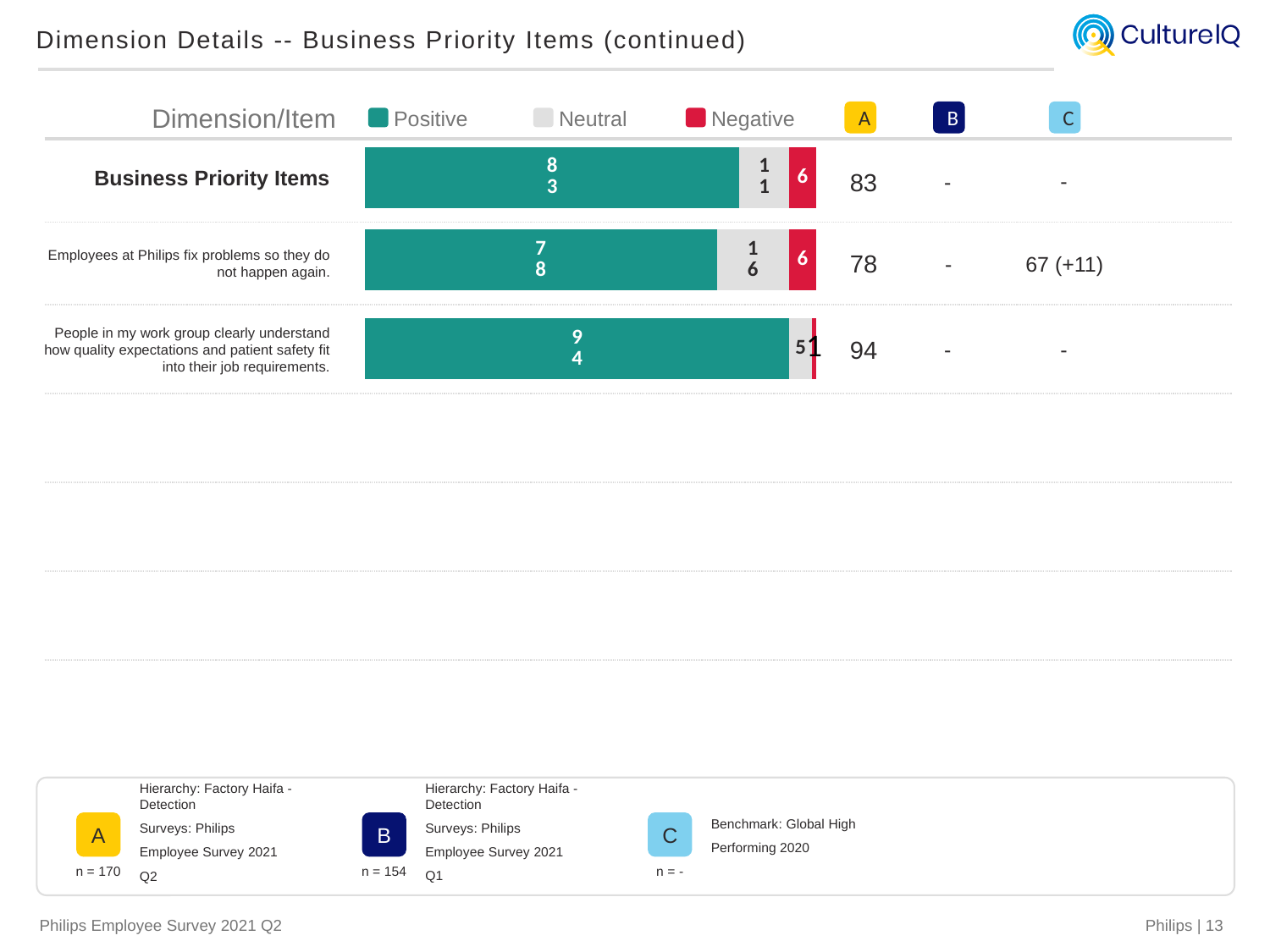

Dimension Details -- Business Priority Items (continued)
Dimension/Item
Positive
Neutral
Negative
A
83
78
94

B
-
-
-

C
-
67 (+11)
-

Business Priority Items

### Chart

| Category | favorable | neutral | unfavorable |
|---|---|---|---|
| Business Priority Items | 83.0 | 11.0 | 6.0 |
Employees at Philips fix problems so they do not happen again.

### Chart

| Category | favorable | neutral | unfavorable |
|---|---|---|---|
| Question 23 | 78.0 | 16.0 | 6.0 |
People in my work group clearly understand how quality expectations and patient safety fit into their job requirements.

### Chart

| Category | favorable | neutral | unfavorable |
|---|---|---|---|
| Question 30 | 94.0 | 5.0 | 1.0 |
Benchmark: Global High Performing 2020
C
n = -
Hierarchy: Factory Haifa -Detection
Surveys: Philips Employee Survey 2021 Q1
B
n = 154
Hierarchy: Factory Haifa -Detection
Surveys: Philips Employee Survey 2021 Q2
A
n = 170
Philips | 13
Philips Employee Survey 2021 Q2